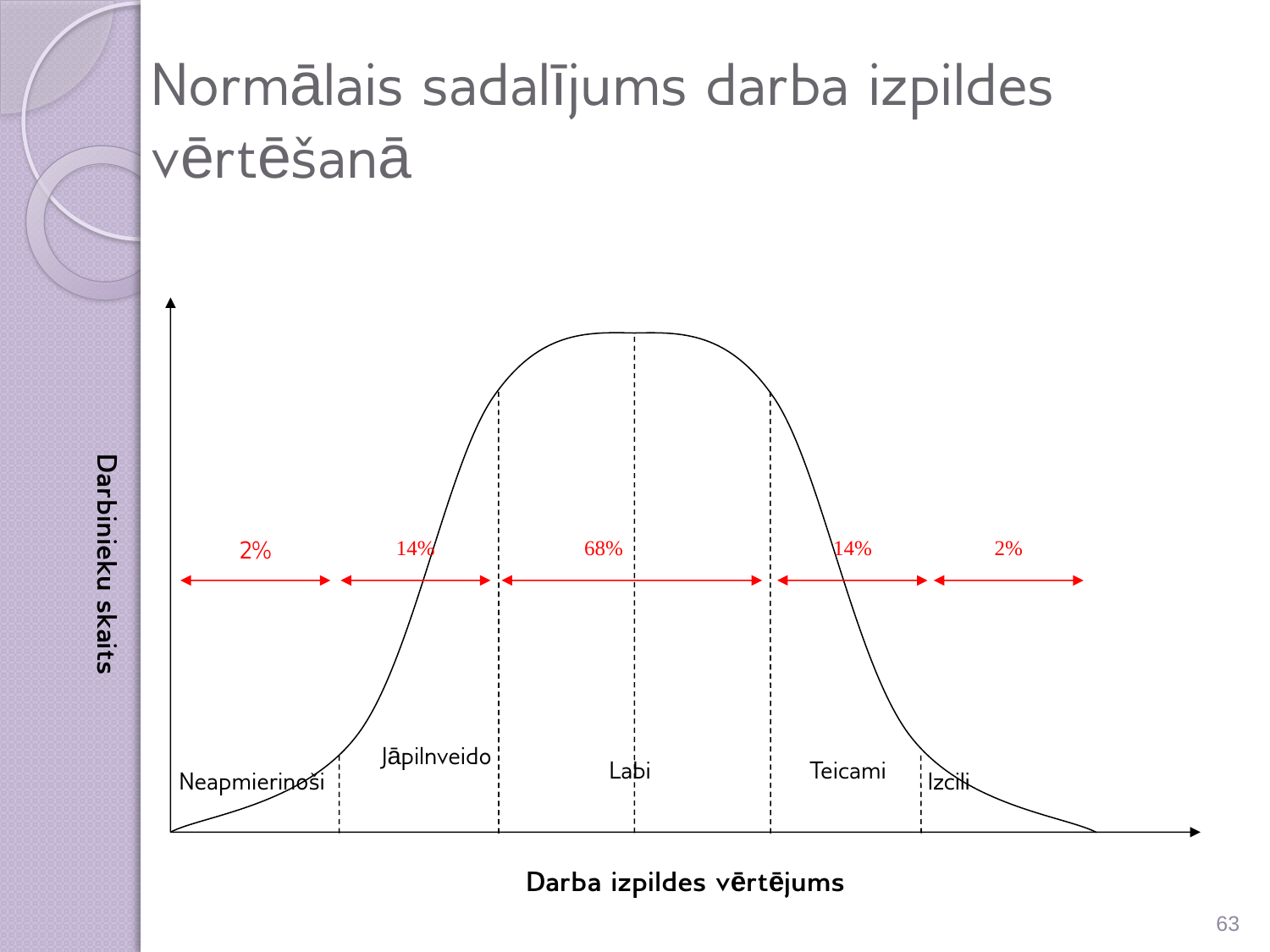

# Normālais sadalījums darba izpildes vērtēšanā

2%
14%
68%

14%
2%

Darbinieku skaits

Darba izpildes vērtējums

Jāpilnveido
Labi
Teicami
Neapmierinoši
Izcili
63